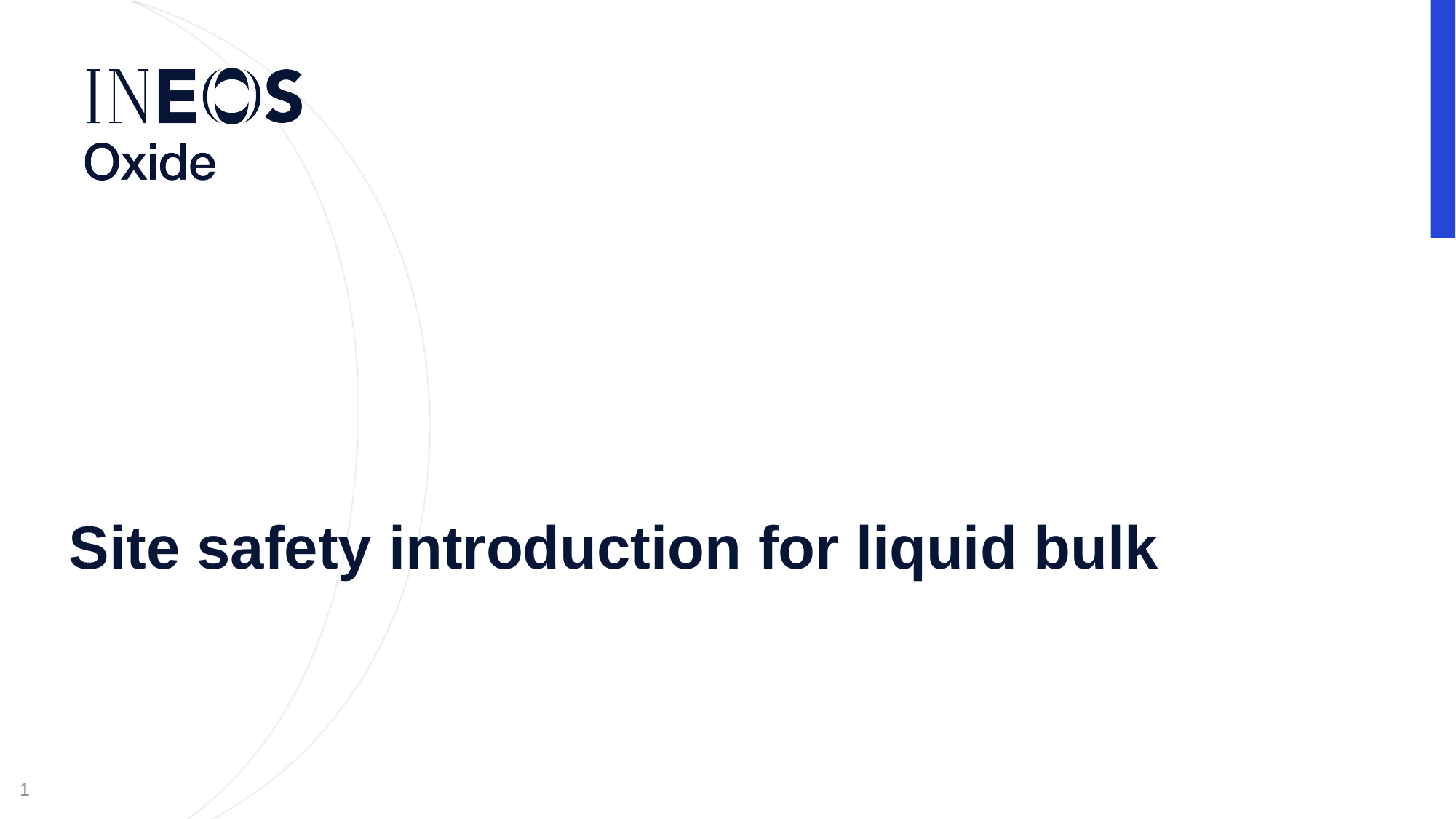

Site safety introduction for liquid bulk
1